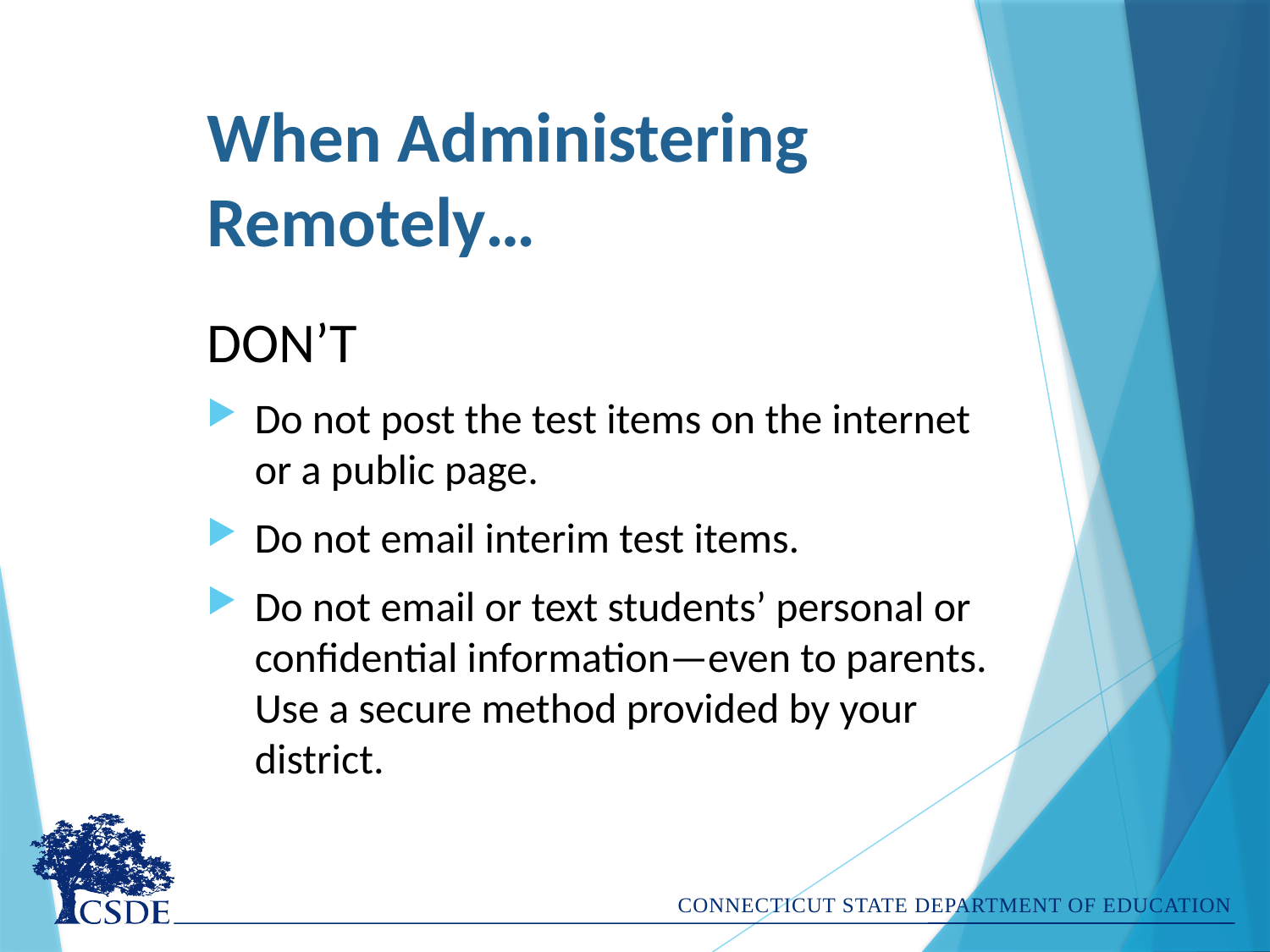

# When Administering Remotely…
DON’T
Do not post the test items on the internet or a public page.
Do not email interim test items.
Do not email or text students’ personal or confidential information—even to parents. Use a secure method provided by your district.